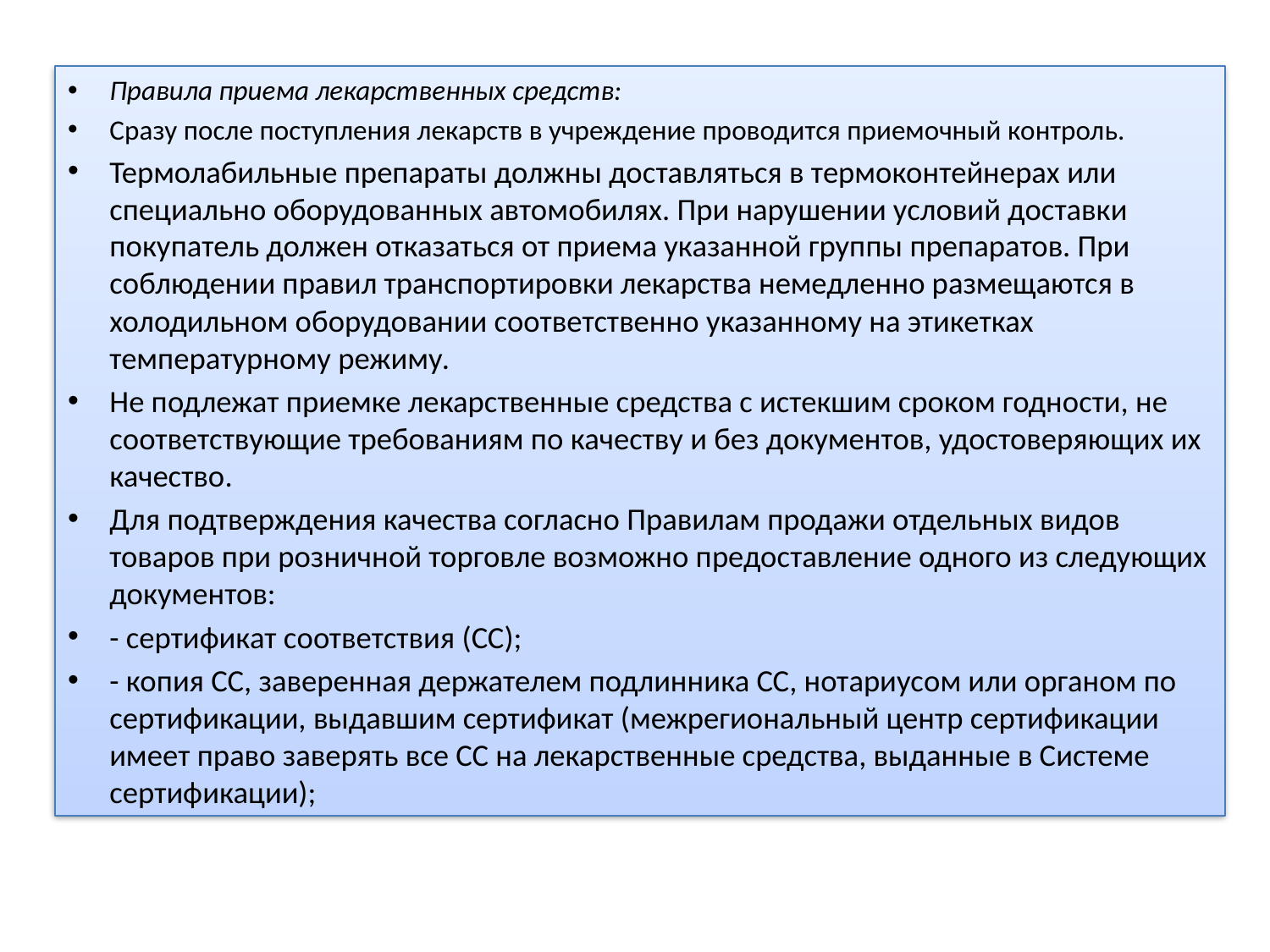

Правила приема лекарственных средств:
Сразу после поступления лекарств в учреждение проводится приемочный контроль.
Термолабильные препараты должны доставляться в термоконтейнерах или специально оборудованных автомобилях. При нарушении условий доставки покупатель должен отказаться от приема указанной группы препаратов. При соблюдении правил транспортировки лекарства немедленно размещаются в холодильном оборудовании соответственно указанному на этикетках температурному режиму.
Не подлежат приемке лекарственные средства с истекшим сроком годности, не соответствующие требованиям по качеству и без документов, удостоверяющих их качество.
Для подтверждения качества согласно Правилам продажи отдельных видов товаров при розничной торговле возможно предоставление одного из следующих документов:
- сертификат соответствия (СС);
- копия СС, заверенная держателем подлинника СС, нотариусом или органом по сертификации, выдавшим сертификат (межрегиональный центр сертификации имеет право заверять все СС на лекарственные средства, выданные в Системе сертификации);